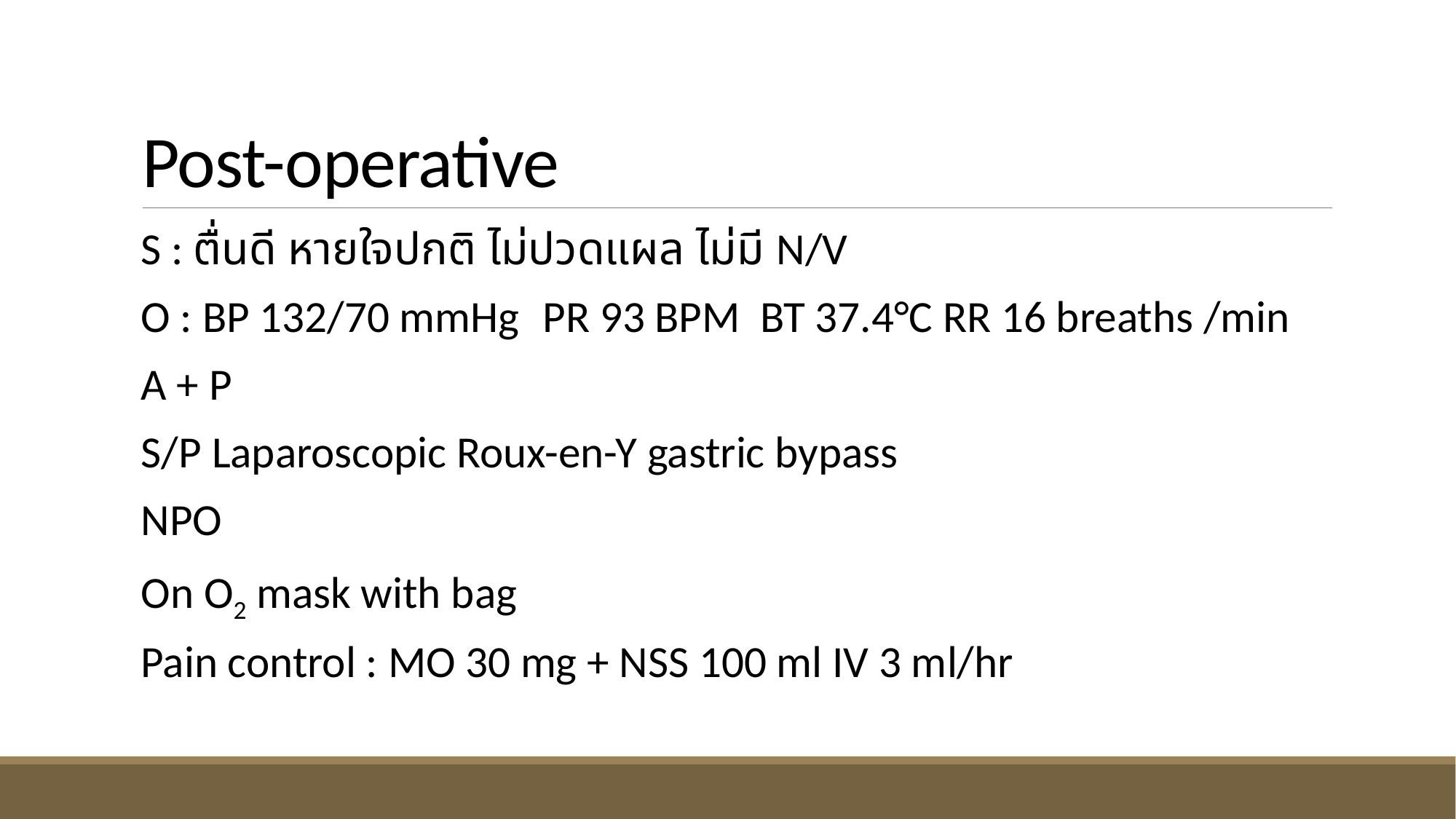

# Post-operative
S : ตื่นดี หายใจปกติ ไม่ปวดแผล ไม่มี N/V
O : BP 132/70 mmHg	PR 93 BPM  BT 37.4°C RR 16 breaths /min
A + P
S/P Laparoscopic Roux-en-Y gastric bypass
NPO
On O2 mask with bag
Pain control : MO 30 mg + NSS 100 ml IV 3 ml/hr